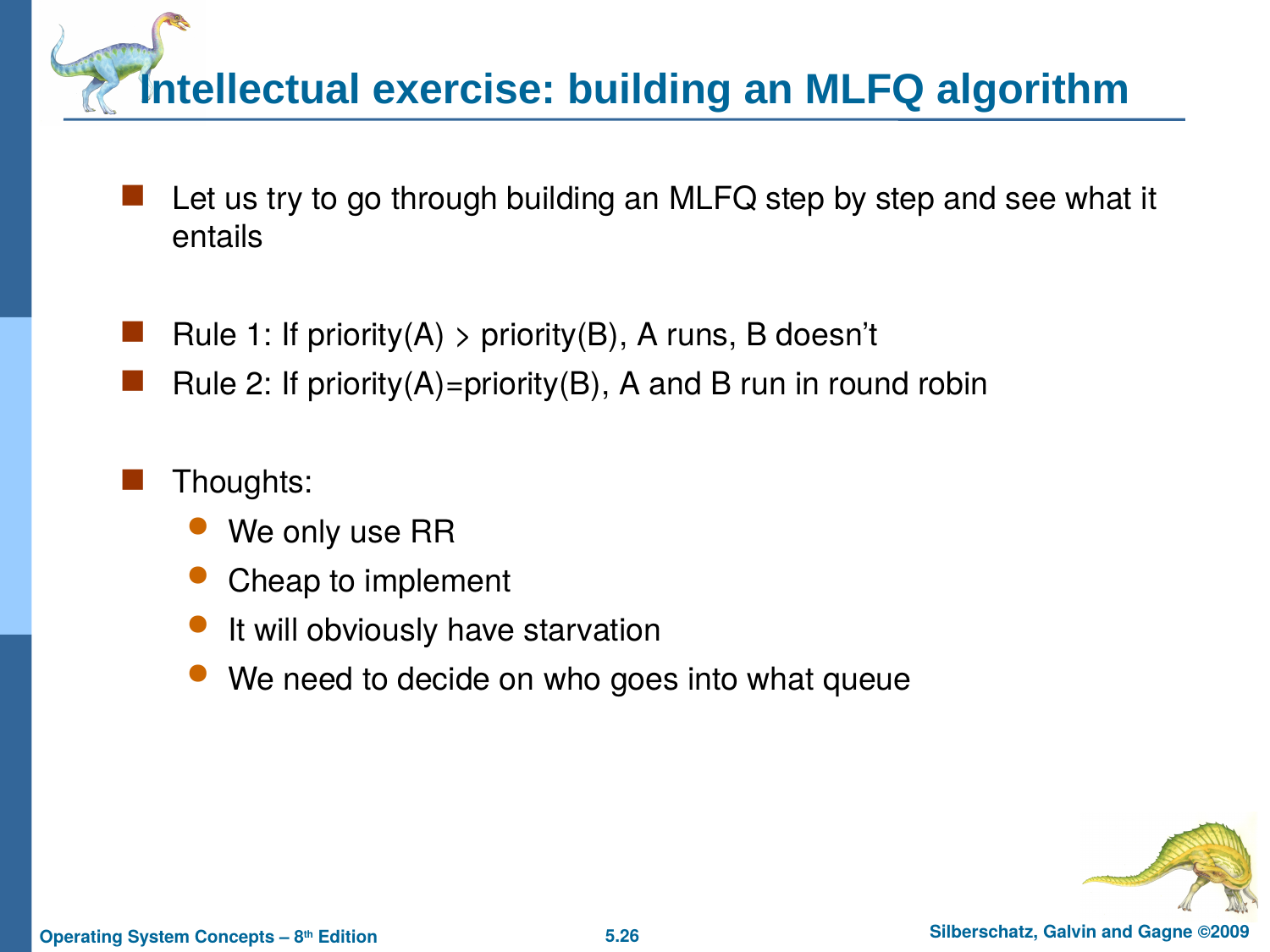

# Intellectual exercise: building an MLFQ algorithm
Let us try to go through building an MLFQ step by step and see what it entails

Rule 1: If priority(A) > priority(B), A runs, B doesn’t
Rule 2: If priority(A)=priority(B), A and B run in round robin

Thoughts:
We only use RR
Cheap to implement
It will obviously have starvation
We need to decide on who goes into what queue